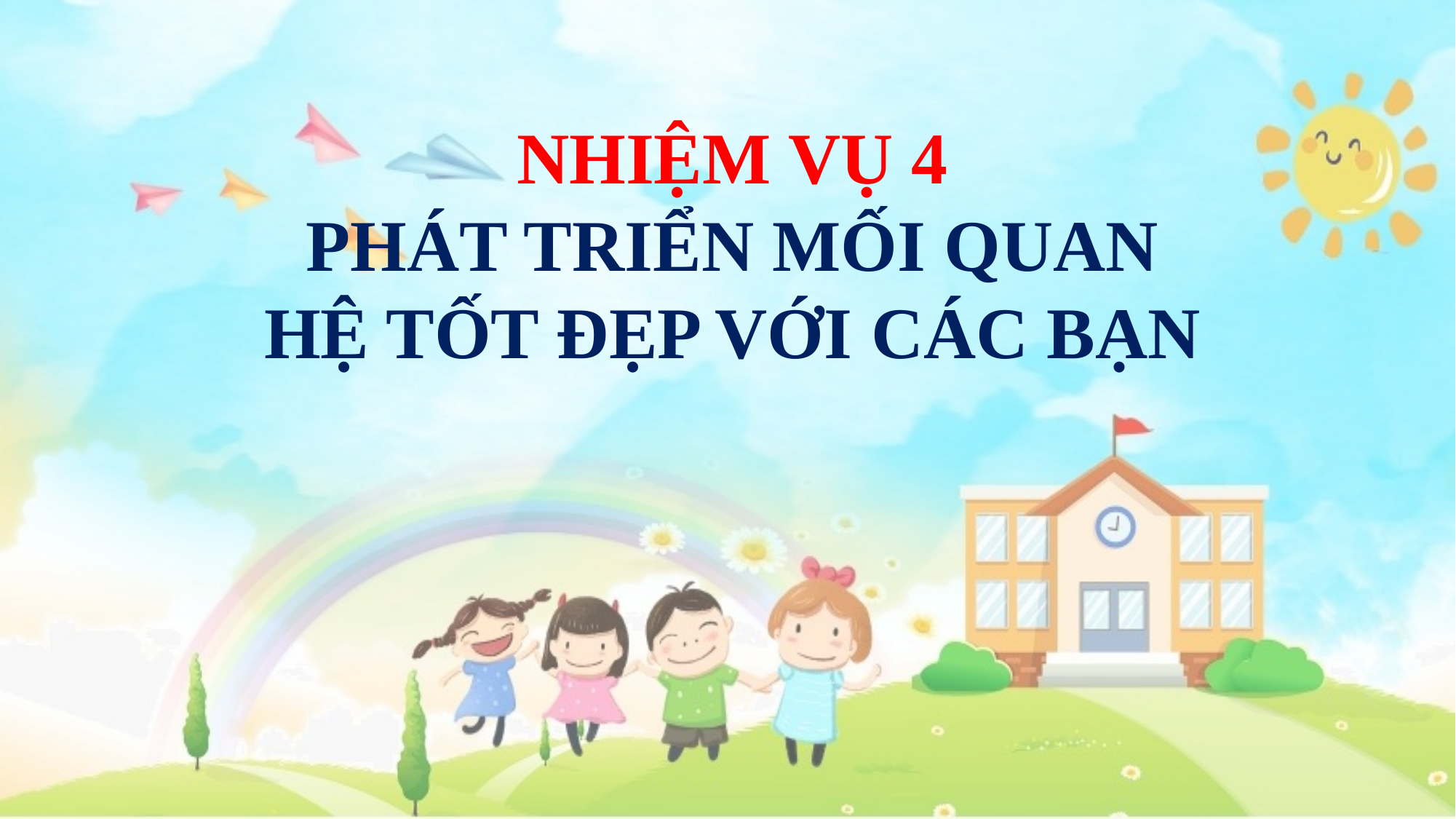

NHIỆM VỤ 4
PHÁT TRIỂN MỐI QUAN HỆ TỐT ĐẸP VỚI CÁC BẠN